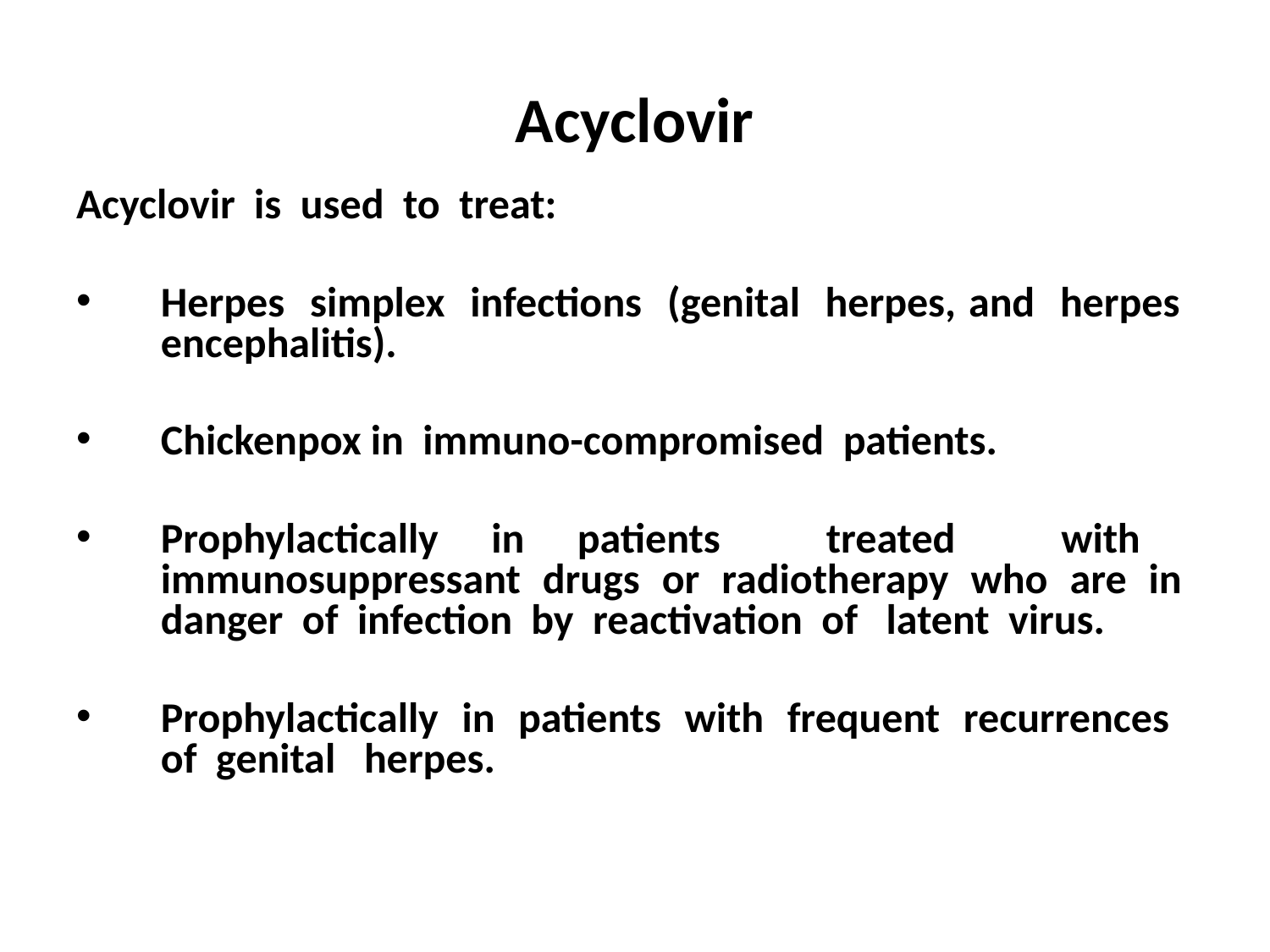

# Acyclovir
Acyclovir  is  used  to  treat:

Herpes  simplex  infections  (genital  herpes, and  herpes  encephalitis).

Chickenpox in  immuno-compromised  patients.

Prophylactically in patients  treated  with  immunosuppressant  drugs  or  radiotherapy  who  are  in  danger  of  infection  by  reactivation  of   latent  virus.

Prophylactically  in  patients  with  frequent  recurrences   of  genital   herpes.